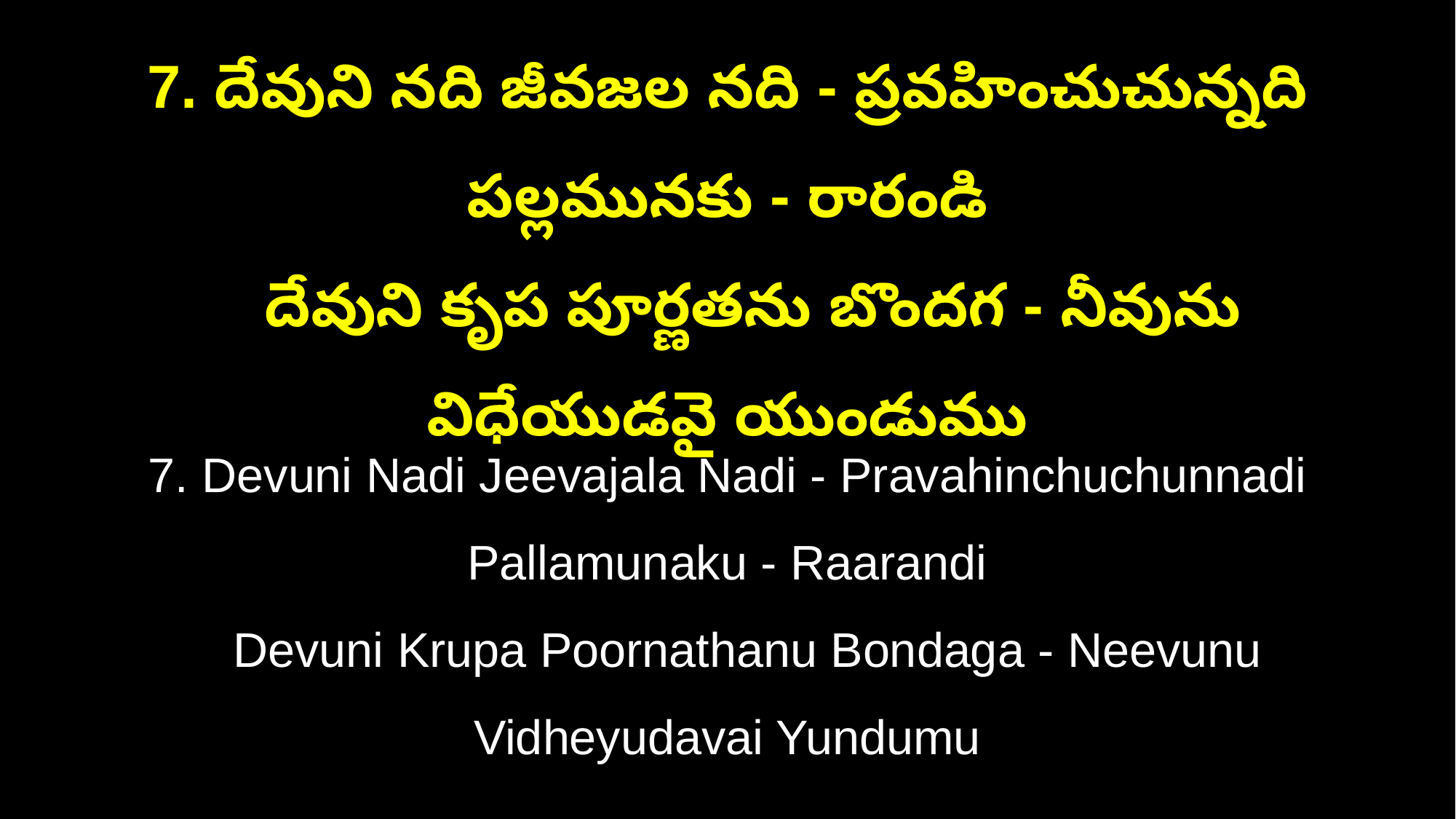

7. దేవుని నది జీవజల నది - ప్రవహించుచున్నది పల్లమునకు - రారండి
   దేవుని కృప పూర్ణతను బొందగ - నీవును విధేయుడవై యుండుము
7. Devuni Nadi Jeevajala Nadi - Pravahinchuchunnadi Pallamunaku - Raarandi
   Devuni Krupa Poornathanu Bondaga - Neevunu Vidheyudavai Yundumu